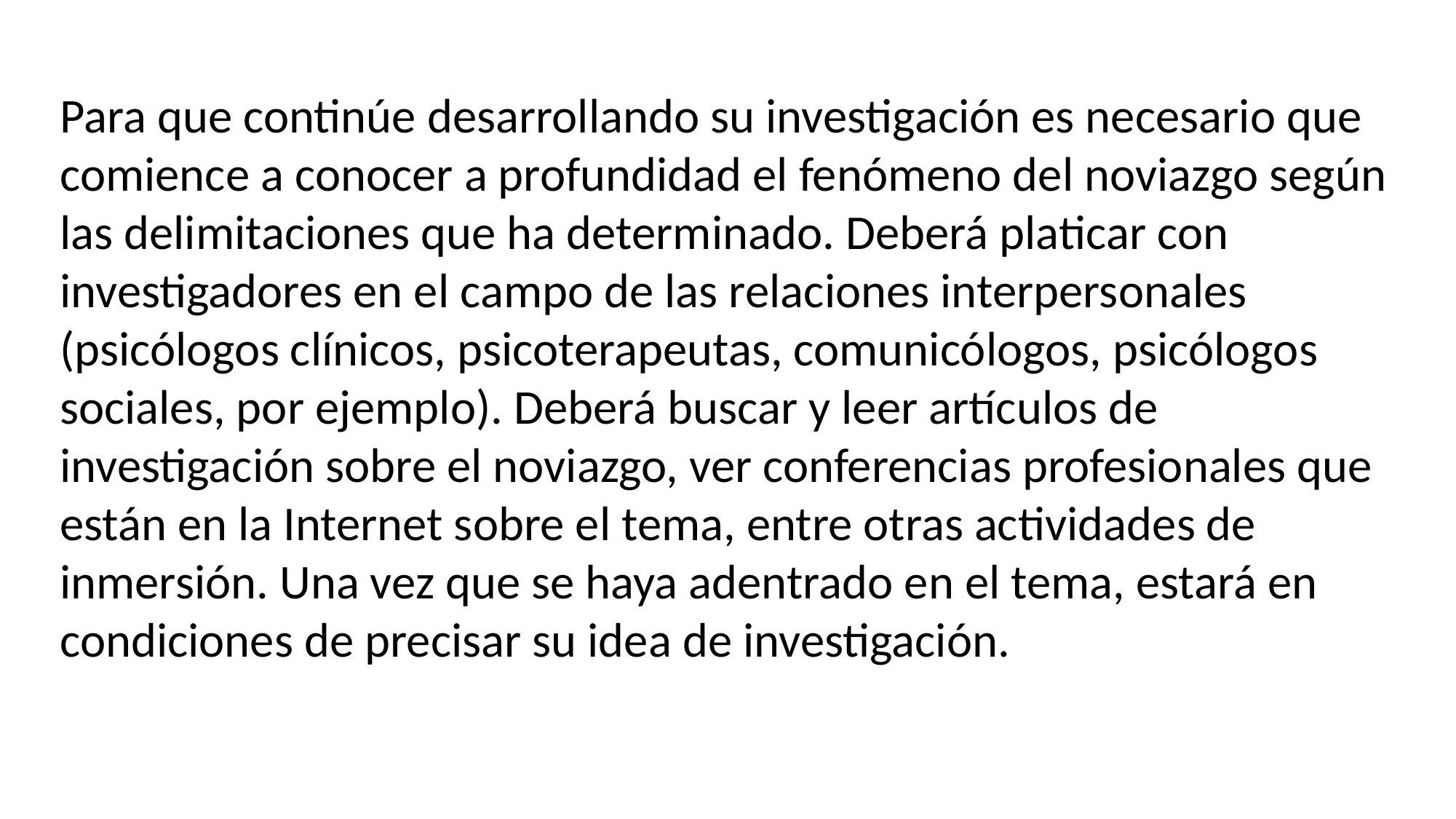

Para que continúe desarrollando su investigación es necesario que comience a conocer a profundidad el fenómeno del noviazgo según las delimitaciones que ha determinado. Deberá platicar con investigadores en el campo de las relaciones interpersonales (psicólogos clínicos, psicoterapeutas, comunicólogos, psicólogos sociales, por ejemplo). Deberá buscar y leer artículos de investigación sobre el noviazgo, ver conferencias profesionales que están en la Internet sobre el tema, entre otras actividades de inmersión. Una vez que se haya adentrado en el tema, estará en condiciones de precisar su idea de investigación.